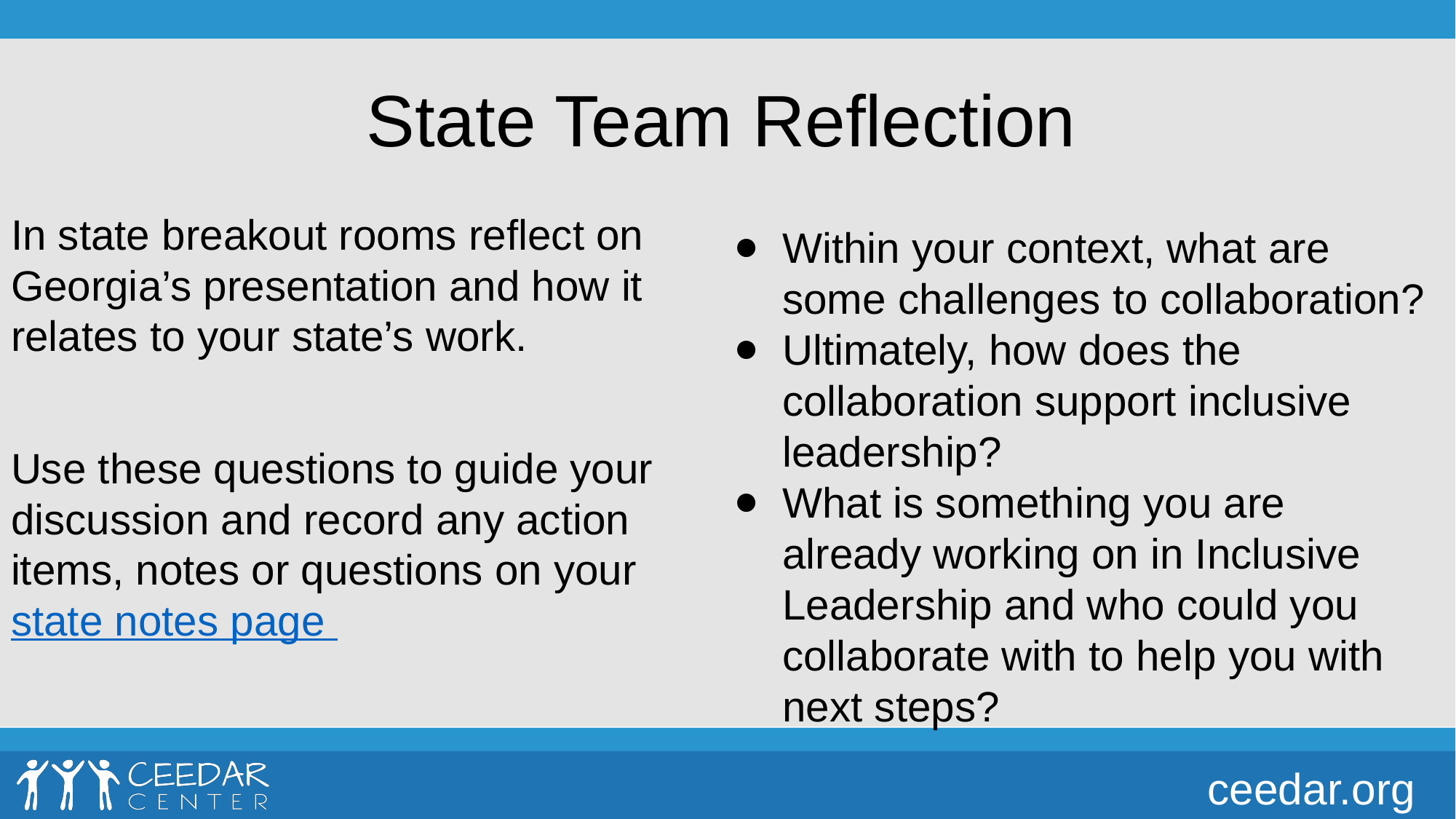

# State Team Reflection

Within your context, what are some challenges to collaboration?
Ultimately, how does the collaboration support inclusive leadership?
What is something you are already working on in Inclusive Leadership and who could you collaborate with to help you with next steps?
In state breakout rooms reflect on Georgia’s presentation and how it relates to your state’s work.

Use these questions to guide your discussion and record any action items, notes or questions on your state notes page